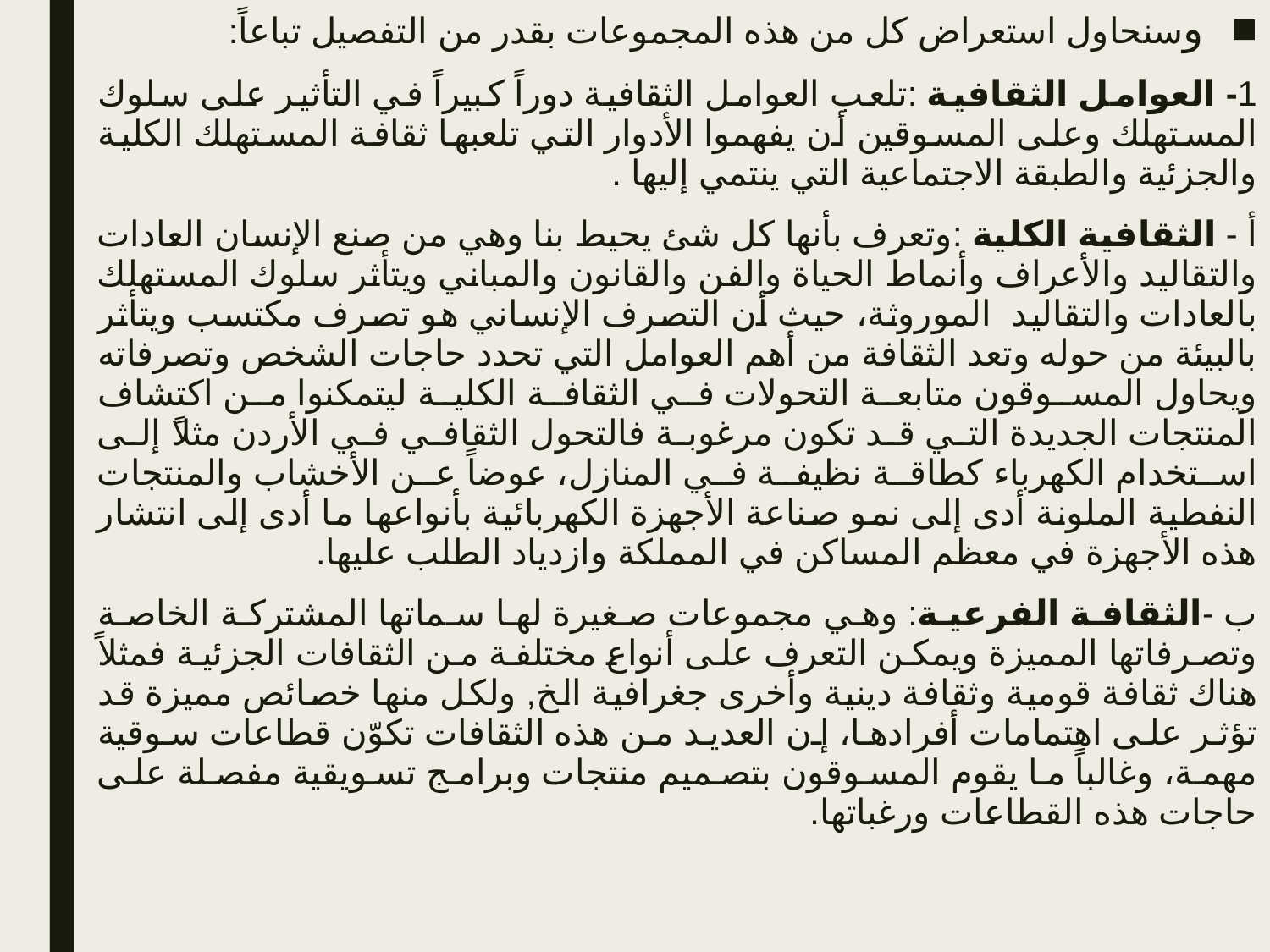

وسنحاول استعراض كل من هذه المجموعات بقدر من التفصيل تباعاً:
1- العوامل الثقافية :تلعب العوامل الثقافية دوراً كبيراً في التأثير على سلوك المستهلك وعلى المسوقين أن يفهموا الأدوار التي تلعبها ثقافة المستهلك الكلية والجزئية والطبقة الاجتماعية التي ينتمي إليها .
أ - الثقافية الكلية :وتعرف بأنها كل شئ يحيط بنا وهي من صنع الإنسان العادات والتقاليد والأعراف وأنماط الحياة والفن والقانون والمباني ويتأثر سلوك المستهلك بالعادات والتقاليد  الموروثة، حيث أن التصرف الإنساني هو تصرف مكتسب ويتأثر بالبيئة من حوله وتعد الثقافة من أهم العوامل التي تحدد حاجات الشخص وتصرفاته ويحاول المسوقون متابعة التحولات في الثقافة الكلية ليتمكنوا من اكتشاف المنتجات الجديدة التي قد تكون مرغوبة فالتحول الثقافي في الأردن مثلاً إلى استخدام الكهرباء كطاقة نظيفة في المنازل، عوضاً عن الأخشاب والمنتجات النفطية الملونة أدى إلى نمو صناعة الأجهزة الكهربائية بأنواعها ما أدى إلى انتشار هذه الأجهزة في معظم المساكن في المملكة وازدياد الطلب عليها.
ب -الثقافة الفرعية: وهي مجموعات صغيرة لها سماتها المشتركة الخاصة وتصرفاتها المميزة ويمكن التعرف على أنواع مختلفة من الثقافات الجزئية فمثلاً هناك ثقافة قومية وثقافة دينية وأخرى جغرافية الخ, ولكل منها خصائص مميزة قد تؤثر على اهتمامات أفرادها، إن العديد من هذه الثقافات تكوّن قطاعات سوقية مهمة، وغالباً ما يقوم المسوقون بتصميم منتجات وبرامج تسويقية مفصلة على حاجات هذه القطاعات ورغباتها.